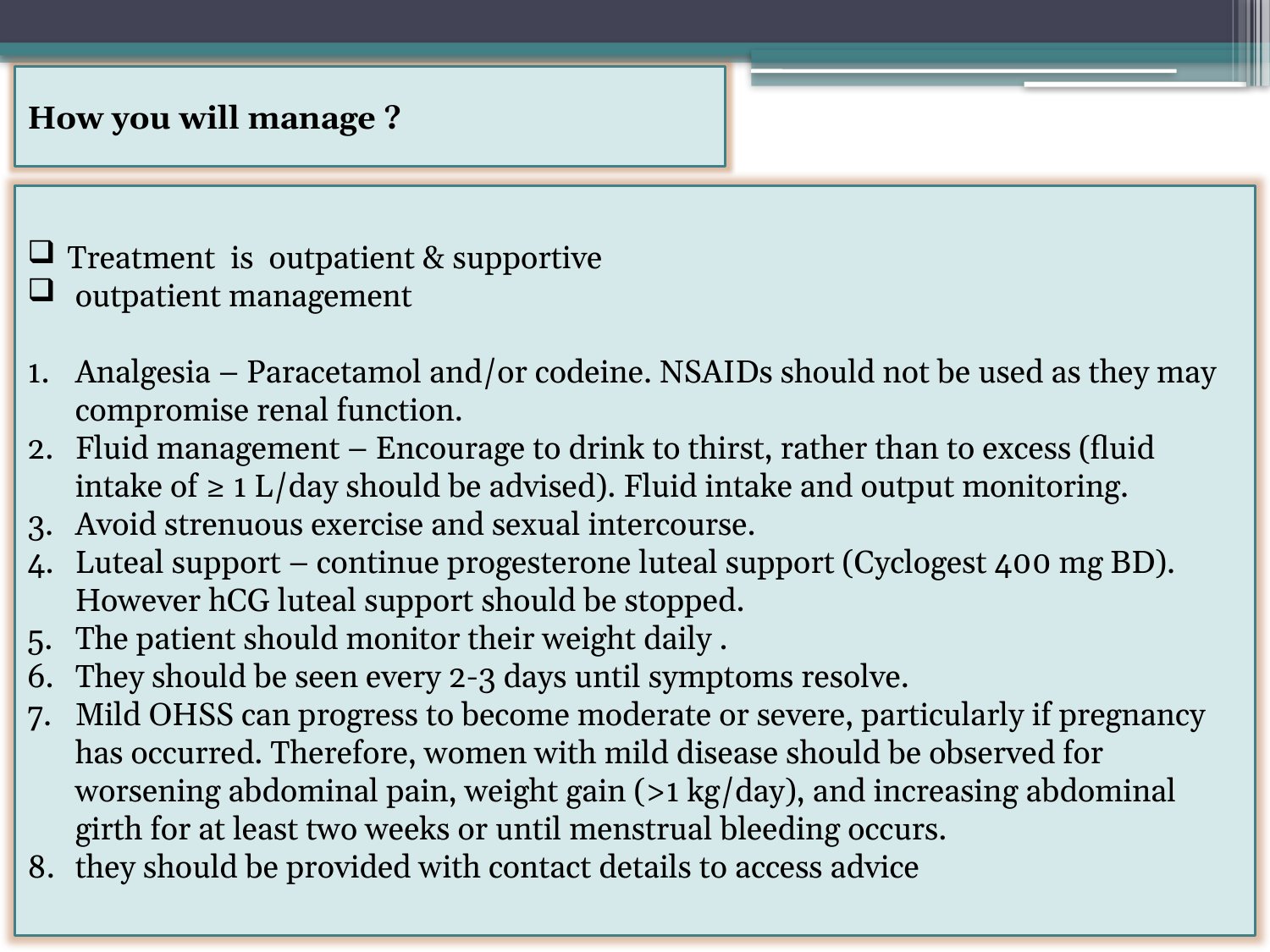

How you will manage ?
Treatment  is  outpatient & supportive
outpatient management

Analgesia – Paracetamol and/or codeine. NSAIDs should not be used as they may compromise renal function.
Fluid management – Encourage to drink to thirst, rather than to excess (fluid intake of ≥ 1 L/day should be advised). Fluid intake and output monitoring.
Avoid strenuous exercise and sexual intercourse.
Luteal support – continue progesterone luteal support (Cyclogest 400 mg BD). However hCG luteal support should be stopped.
The patient should monitor their weight daily .
They should be seen every 2-3 days until symptoms resolve.
Mild OHSS can progress to become moderate or severe, particularly if pregnancy has occurred. Therefore, women with mild disease should be observed for worsening abdominal pain, weight gain (>1 kg/day), and increasing abdominal girth for at least two weeks or until menstrual bleeding occurs.
they should be provided with contact details to access advice